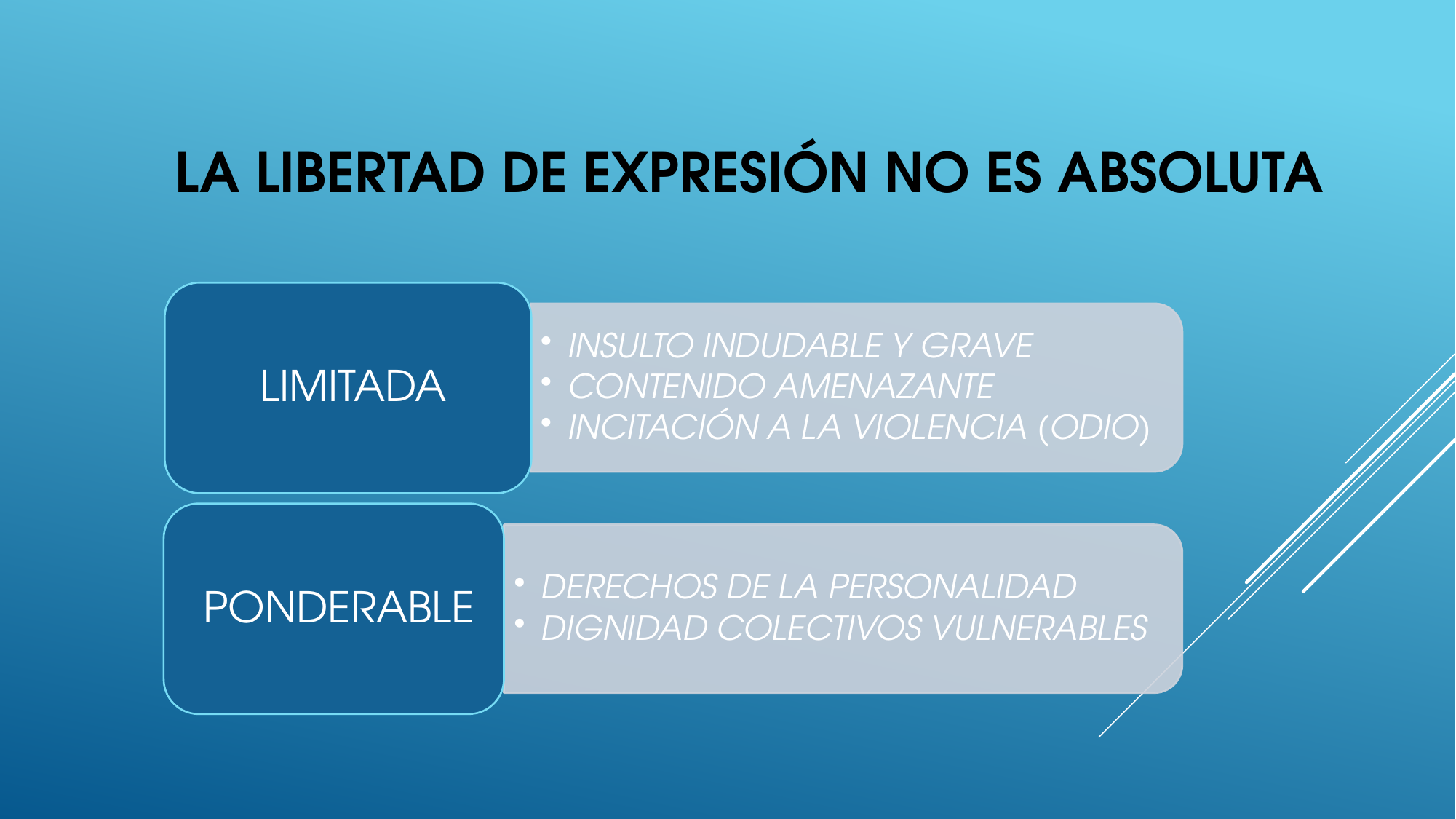

# LA LIBERTAD DE EXPRESIÓN NO ES ABSOLUTA
INSULTO INDUDABLE Y GRAVE
CONTENIDO AMENAZANTE
INCITACIÓN A LA VIOLENCIA (ODIO)
LIMITADA
DERECHOS DE LA PERSONALIDAD
DIGNIDAD COLECTIVOS VULNERABLES
PONDERABLE